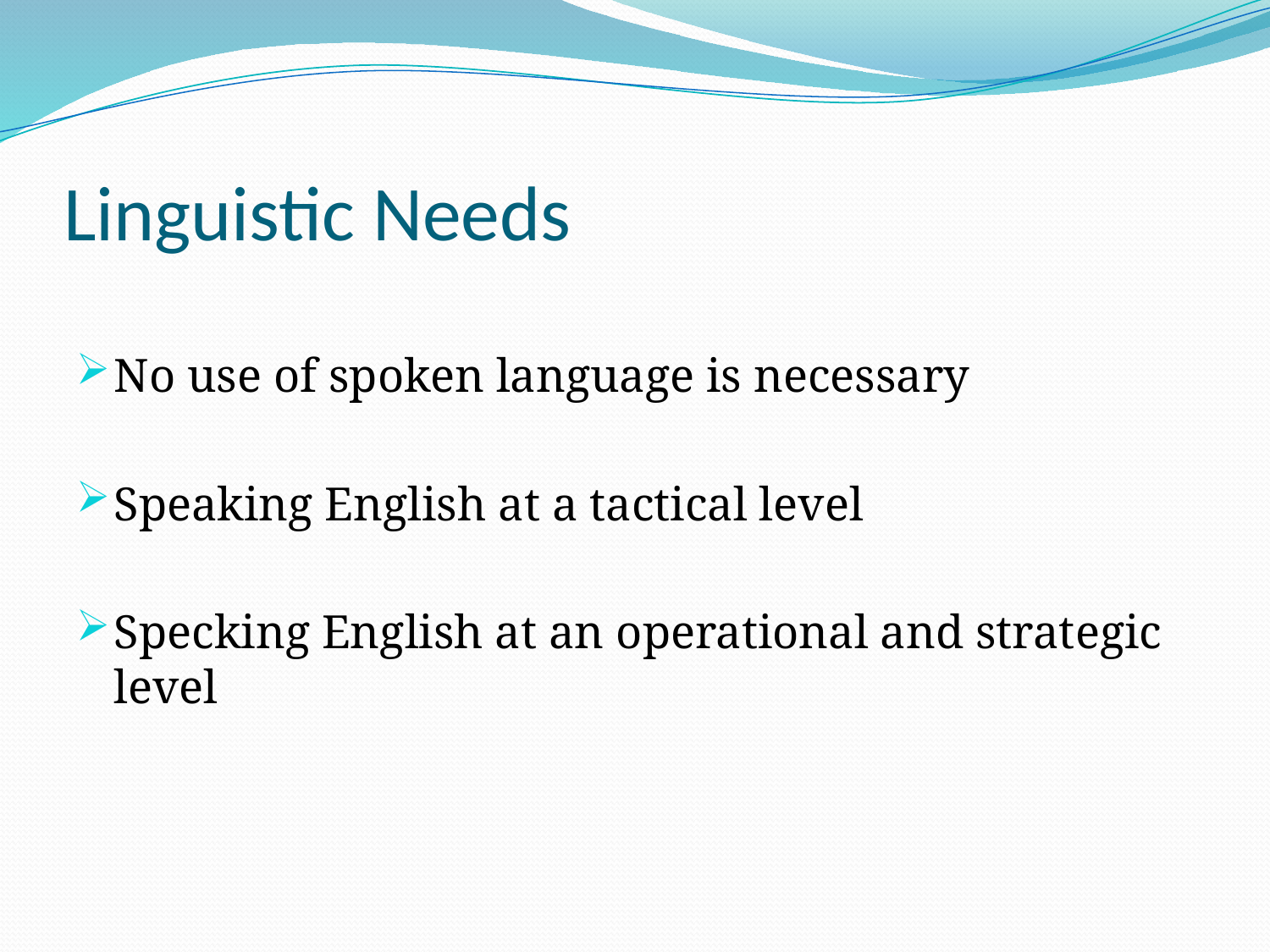

# Linguistic Needs

No use of spoken language is necessary

Speaking English at a tactical level

Specking English at an operational and strategic level